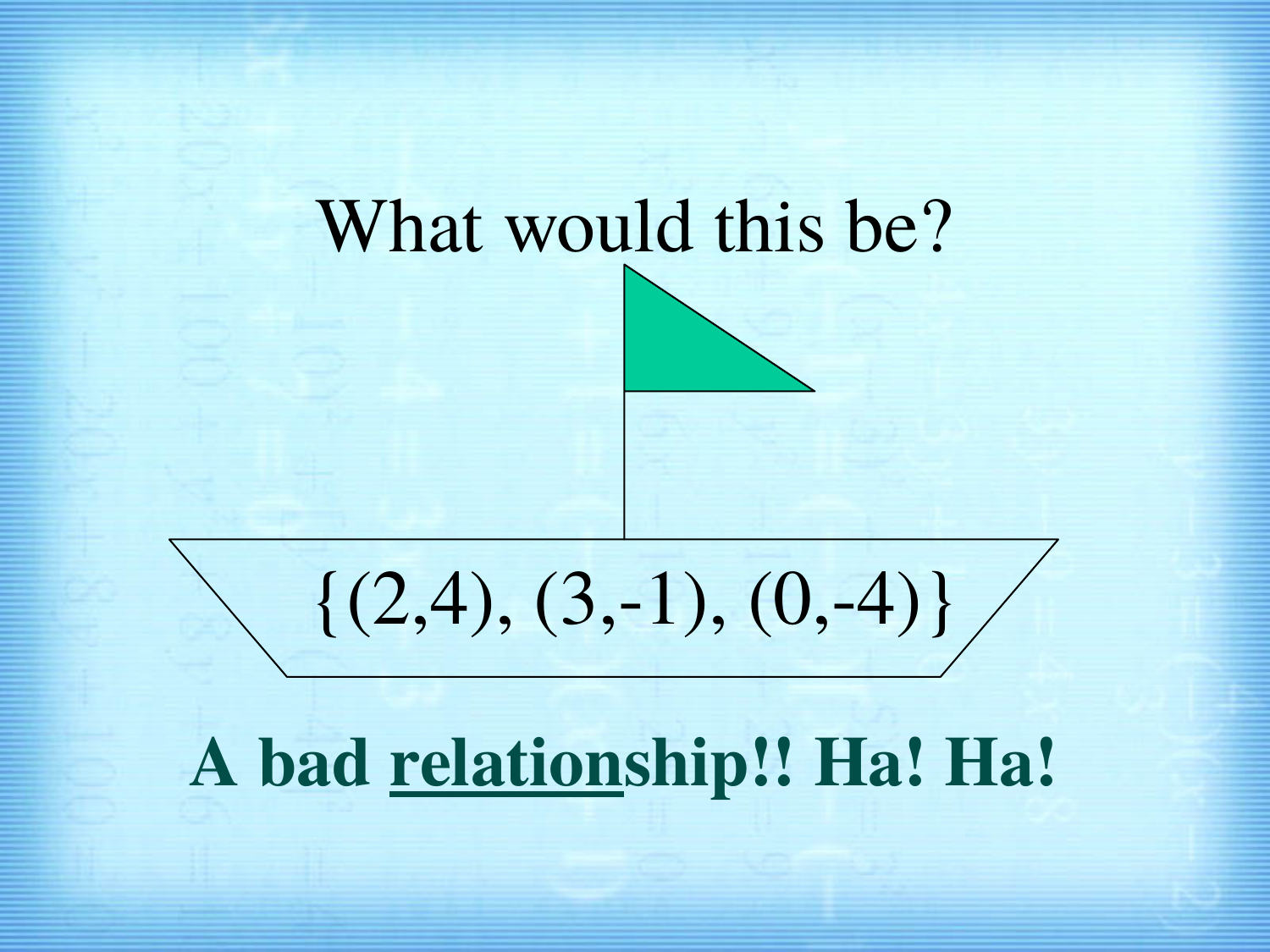

# What would this be? {(2,4), (3,-1), (0,-4)}

A bad relationship!! Ha! Ha!